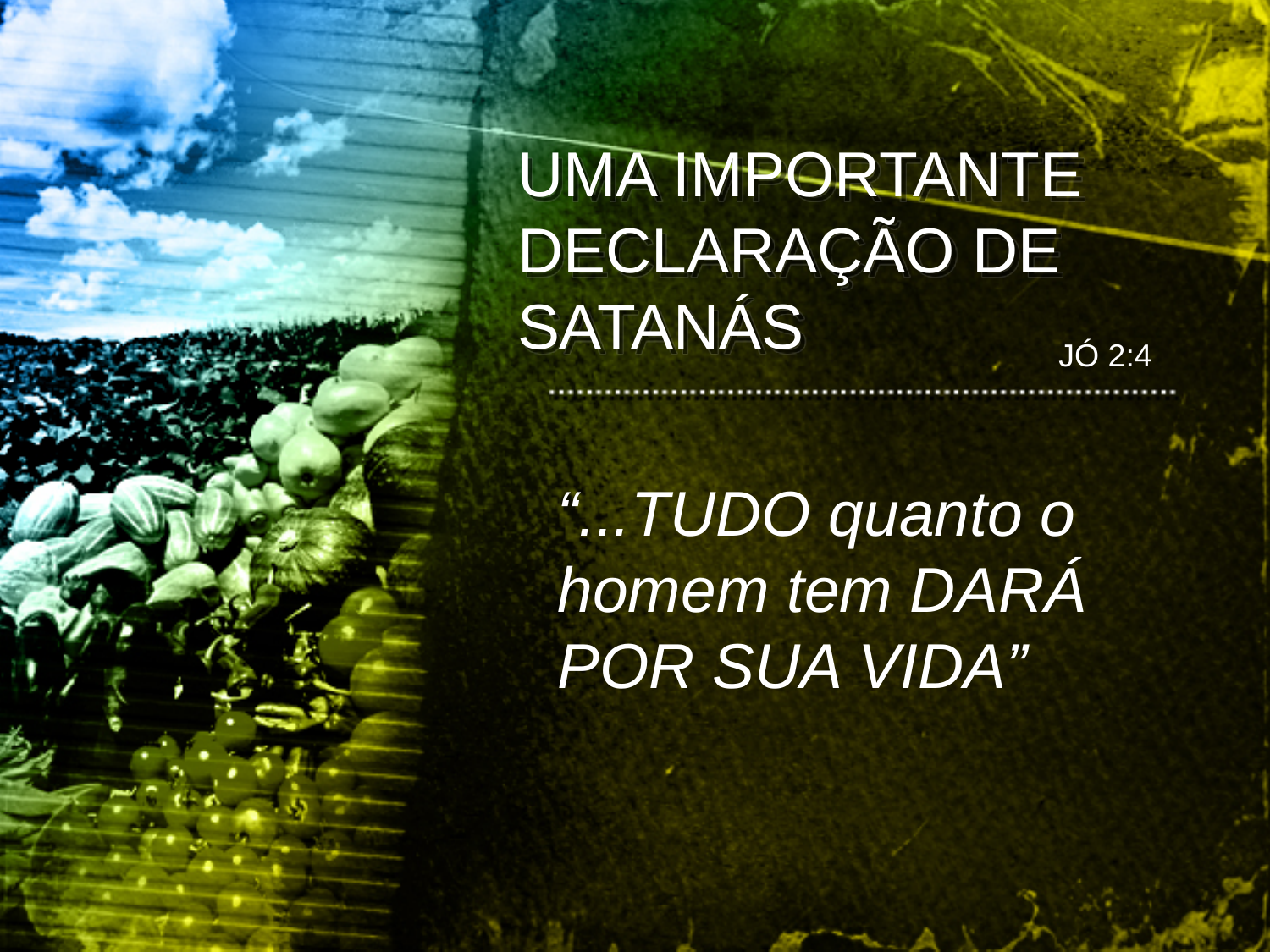

UMA IMPORTANTE DECLARAÇÃO DE SATANÁS
JÓ 2:4
“...TUDO quanto o homem tem DARÁ POR SUA VIDA”